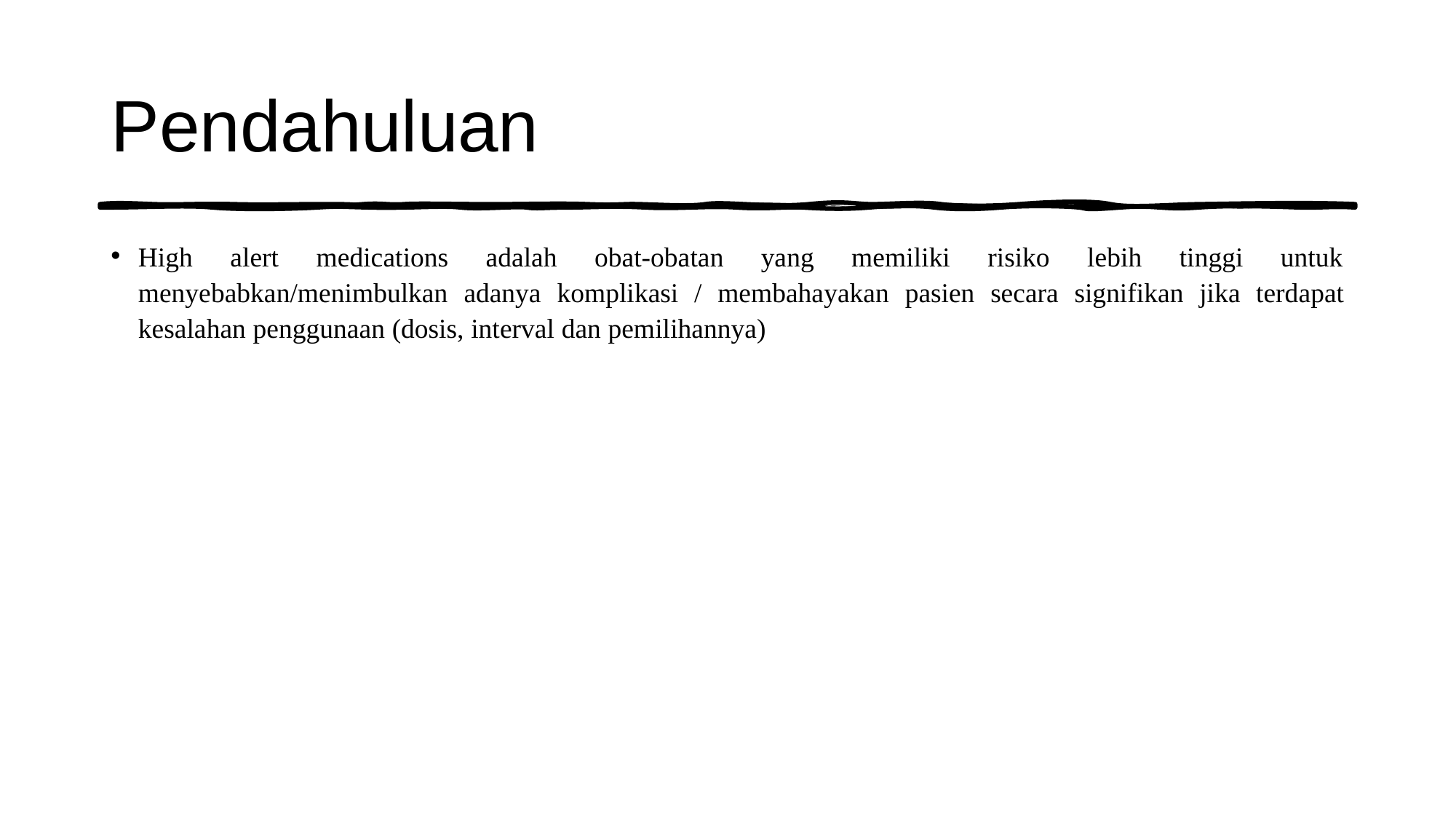

# Pendahuluan
High alert medications adalah obat-obatan yang memiliki risiko lebih tinggi untuk menyebabkan/menimbulkan adanya komplikasi / membahayakan pasien secara signifikan jika terdapat kesalahan penggunaan (dosis, interval dan pemilihannya)